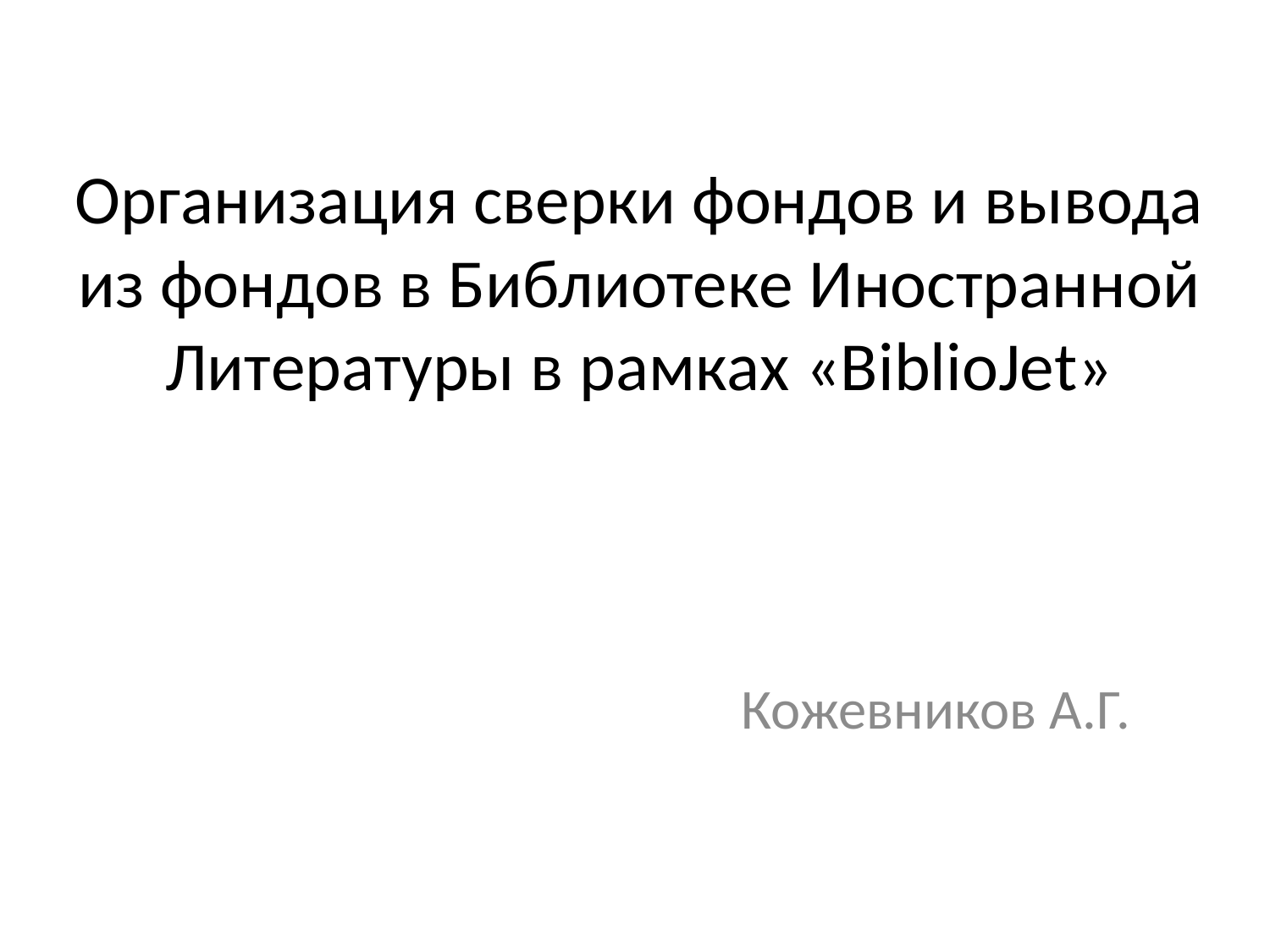

# Организация сверки фондов и вывода из фондов в Библиотеке Иностранной Литературы в рамках «BiblioJet»
Кожевников А.Г.